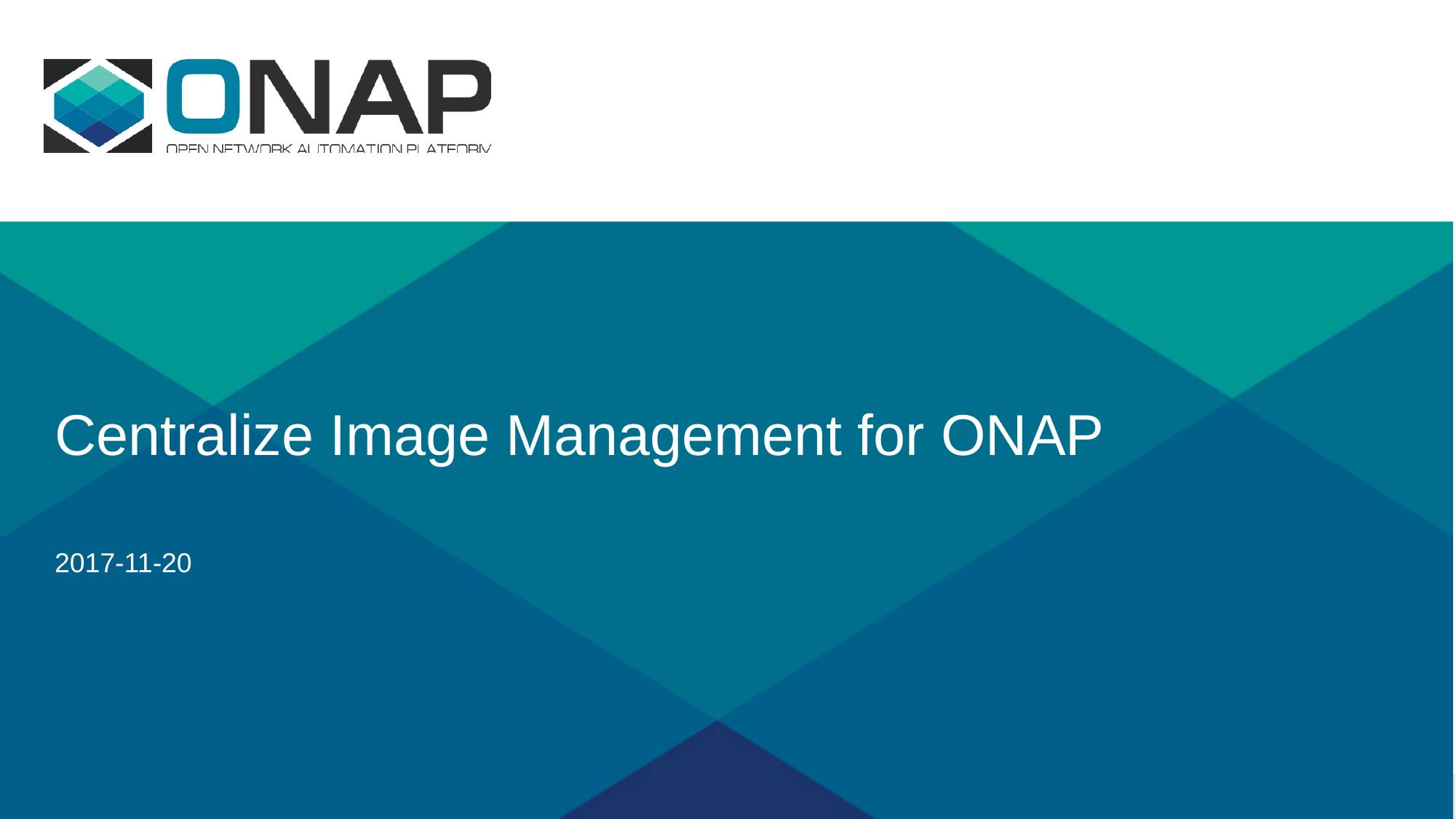

# Centralize Image Management for ONAP
2017-11-20